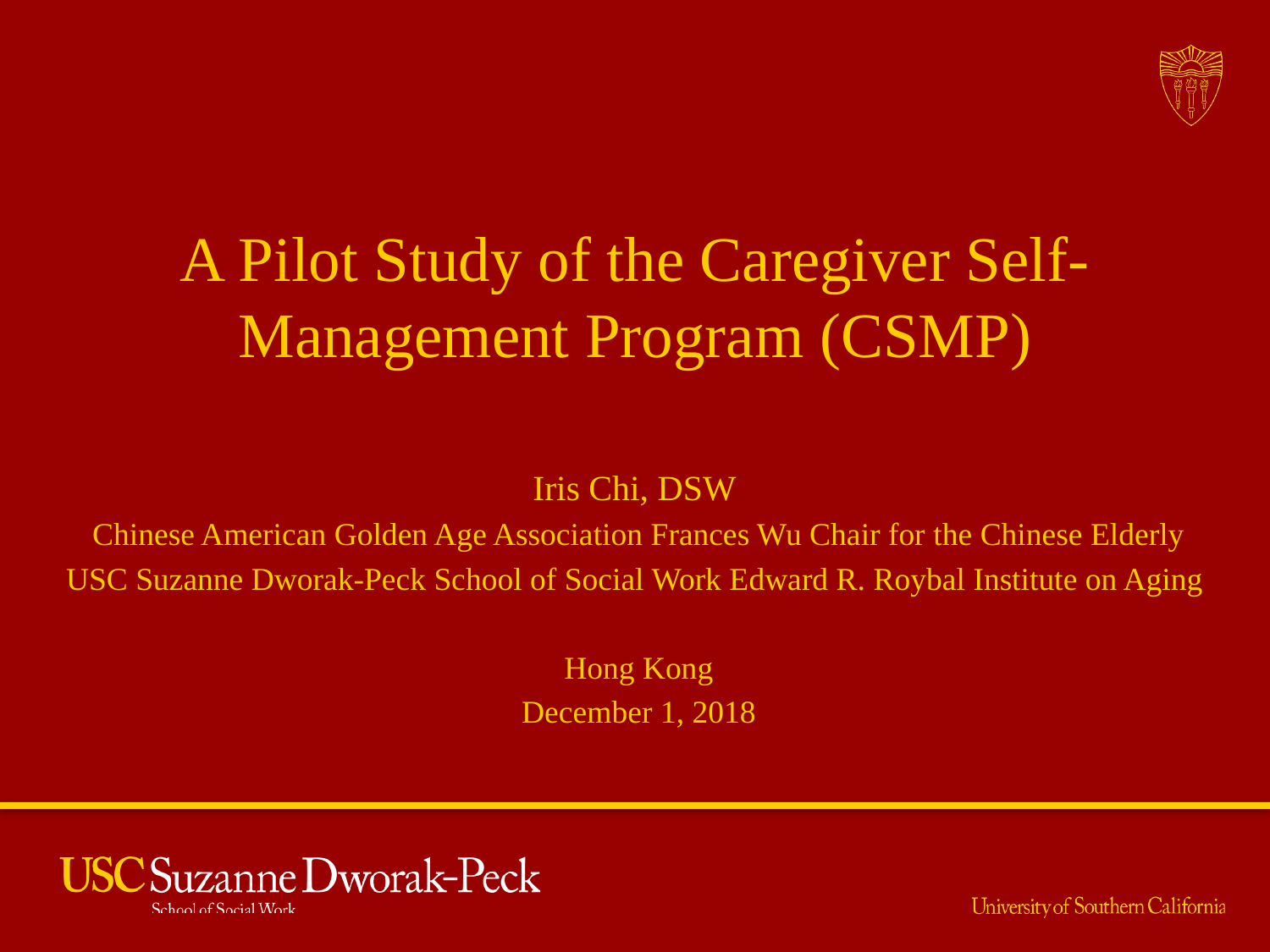

A Pilot Study of the Caregiver Self-Management Program (CSMP)
Iris Chi, DSW
Chinese American Golden Age Association Frances Wu Chair for the Chinese Elderly
USC Suzanne Dworak-Peck School of Social Work Edward R. Roybal Institute on Aging

Hong Kong
December 1, 2018